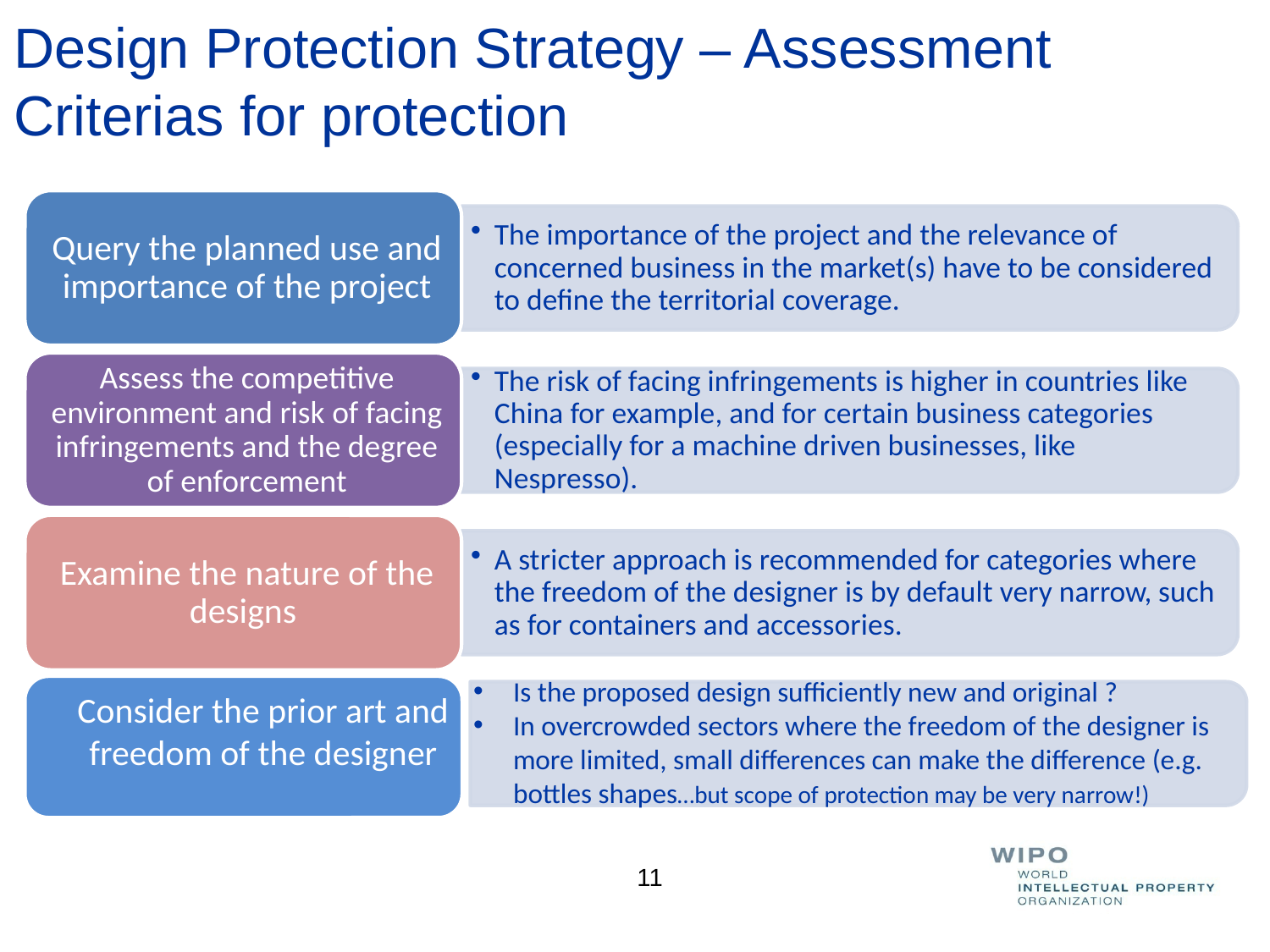

# Design Protection Strategy – Assessment Criterias for protection
The importance of the project and the relevance of concerned business in the market(s) have to be considered to define the territorial coverage.
Query the planned use and importance of the project
The risk of facing infringements is higher in countries like China for example, and for certain business categories (especially for a machine driven businesses, like Nespresso).
Assess the competitive environment and risk of facing infringements and the degree of enforcement
A stricter approach is recommended for categories where the freedom of the designer is by default very narrow, such as for containers and accessories.
Examine the nature of the designs

Consider the prior art and freedom of the designer

Is the proposed design sufficiently new and original ?
In overcrowded sectors where the freedom of the designer is more limited, small differences can make the difference (e.g. bottles shapes…but scope of protection may be very narrow!)